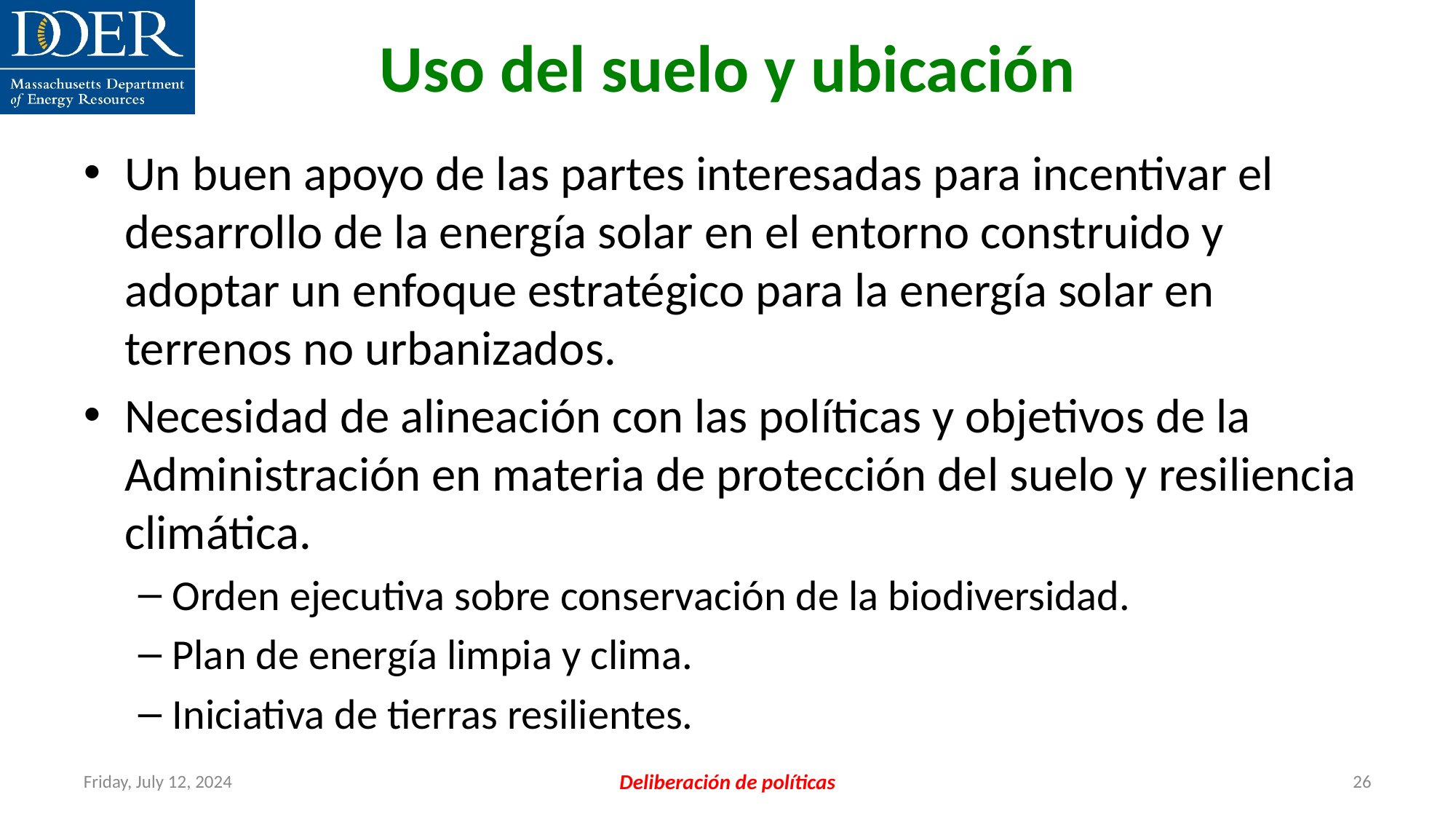

Uso del suelo y ubicación
Un buen apoyo de las partes interesadas para incentivar el desarrollo de la energía solar en el entorno construido y adoptar un enfoque estratégico para la energía solar en terrenos no urbanizados.
Necesidad de alineación con las políticas y objetivos de la Administración en materia de protección del suelo y resiliencia climática.
Orden ejecutiva sobre conservación de la biodiversidad.
Plan de energía limpia y clima.
Iniciativa de tierras resilientes.
Friday, July 12, 2024
Deliberación de políticas
26